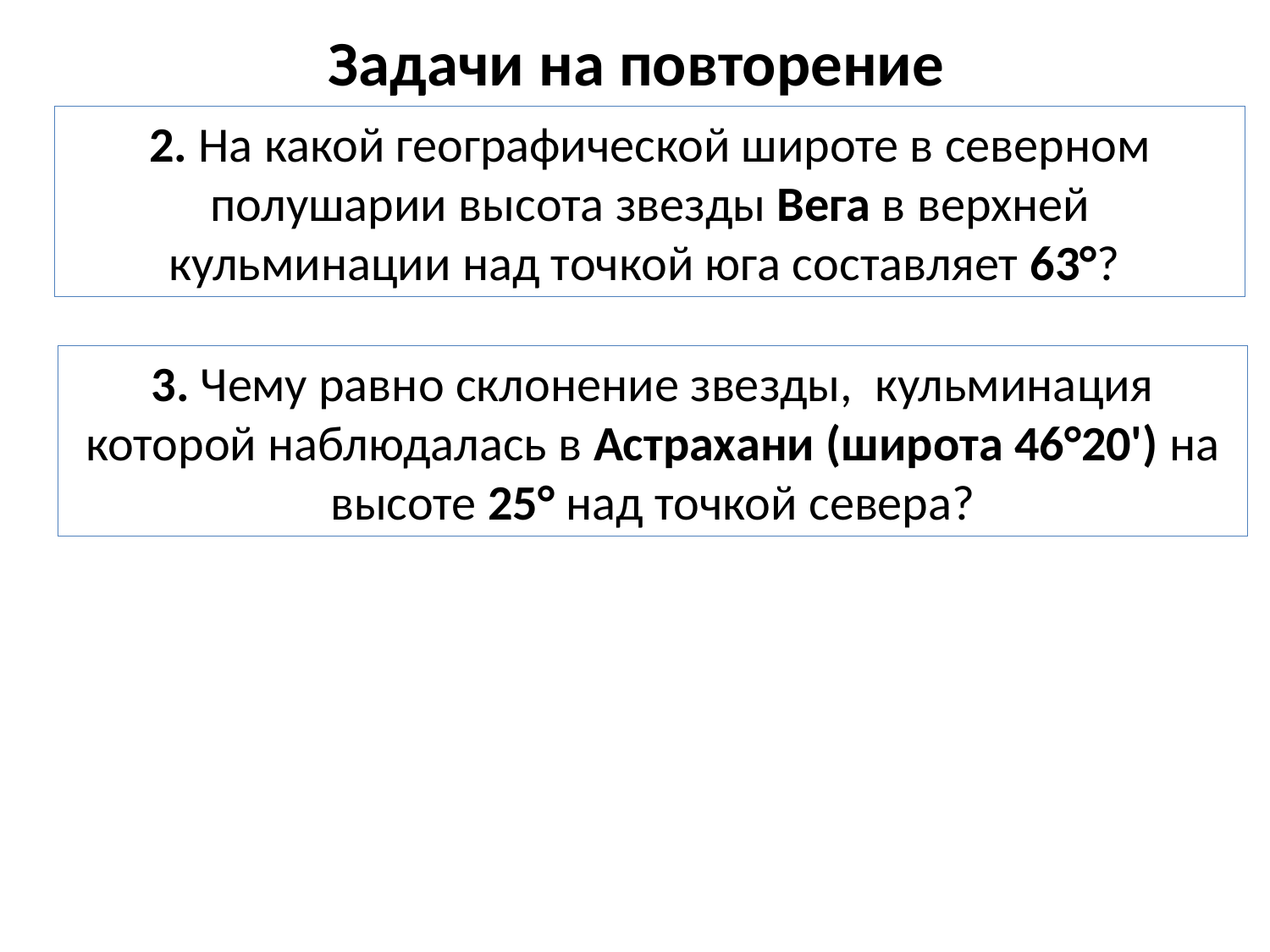

# Задачи на повторение
2. На какой географической широте в северном полушарии высота звезды Вега в верхней кульминации над точкой юга составляет 63°?
3. Чему равно склонение звезды,  кульминация которой наблюдалась в Астрахани (широта 46°20') на высоте 25° над точкой севера?